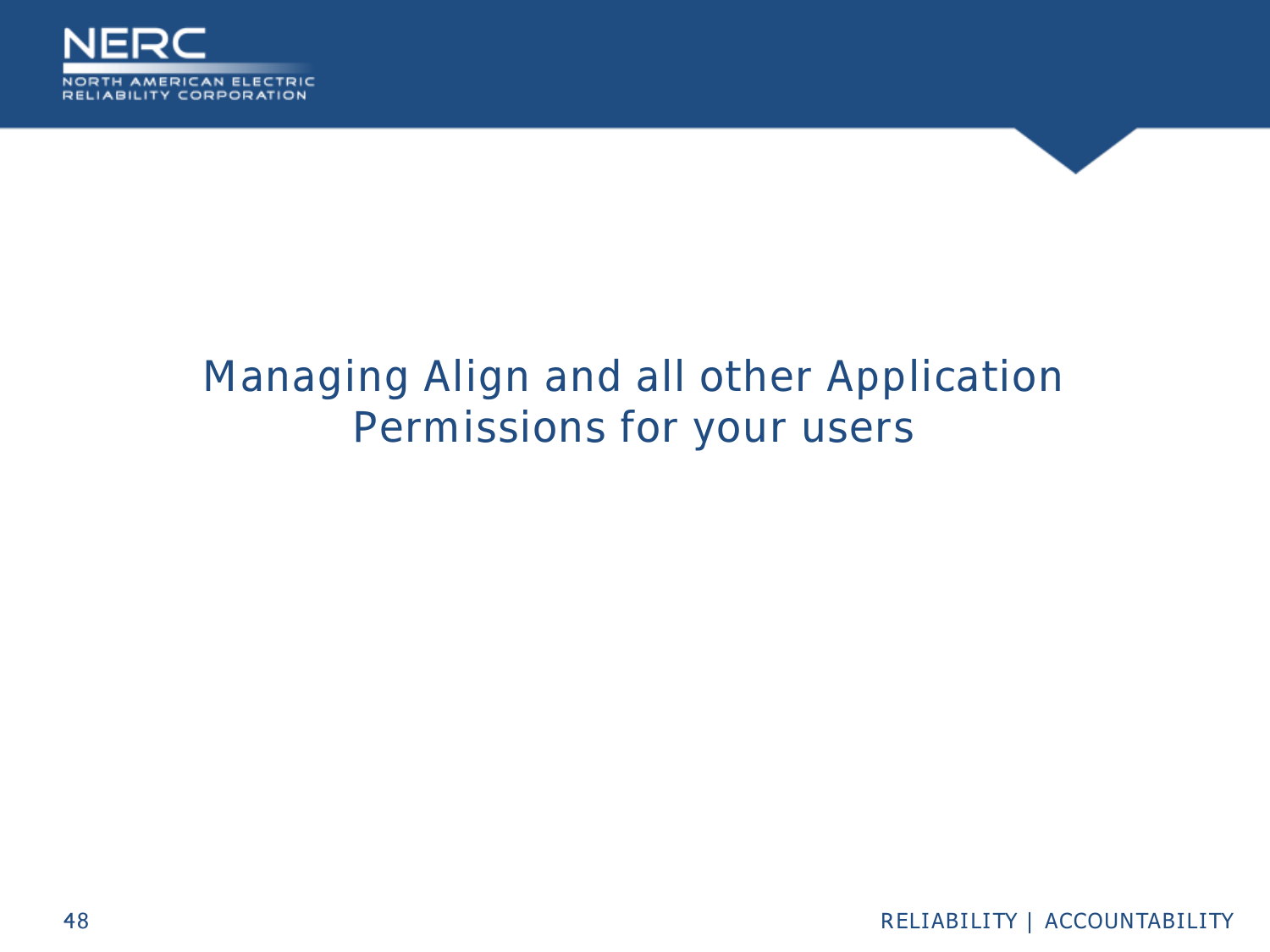

# Managing Align and all other Application Permissions for your users